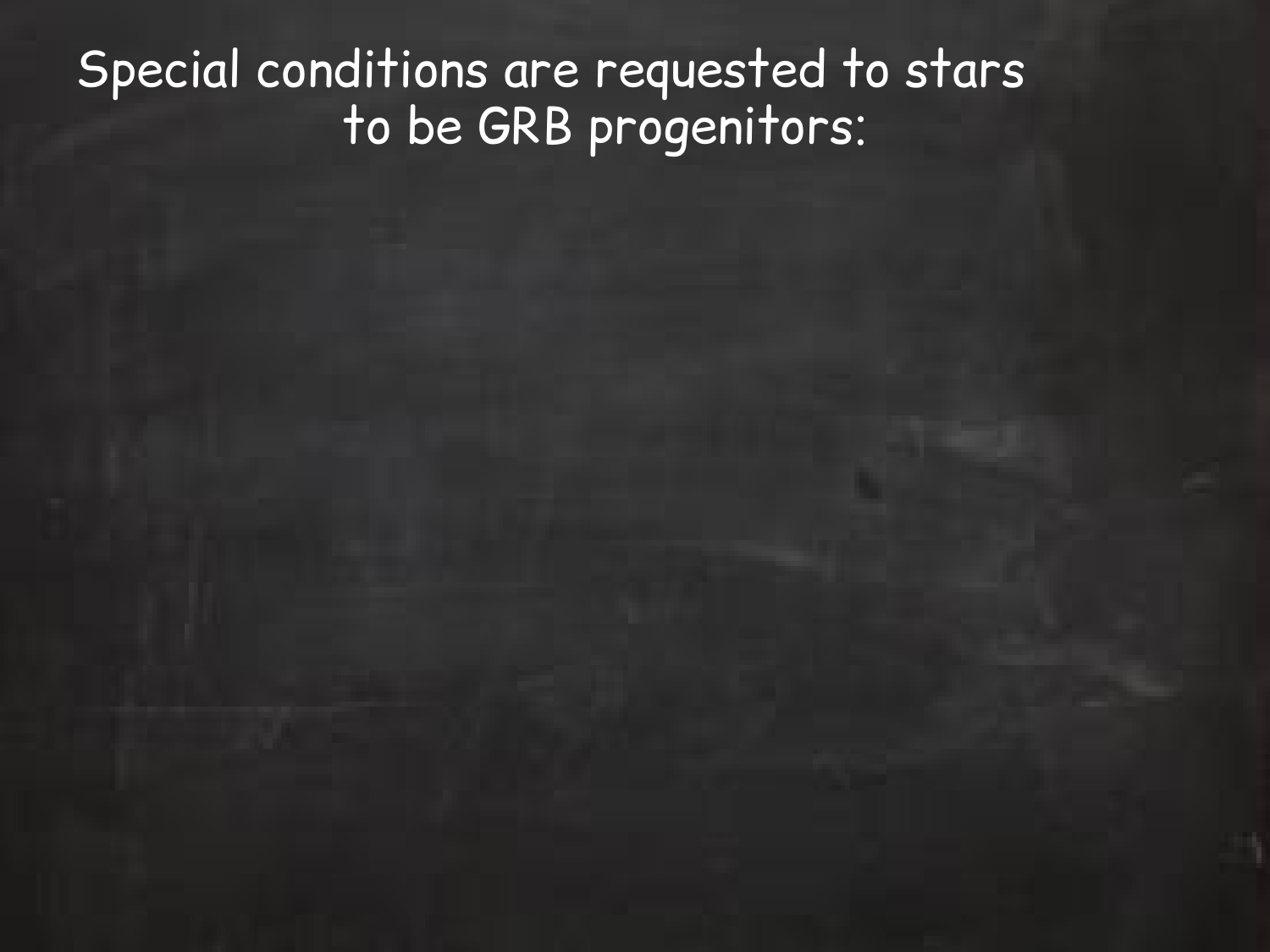

Special conditions are requested to stars
                  to be GRB progenitors: